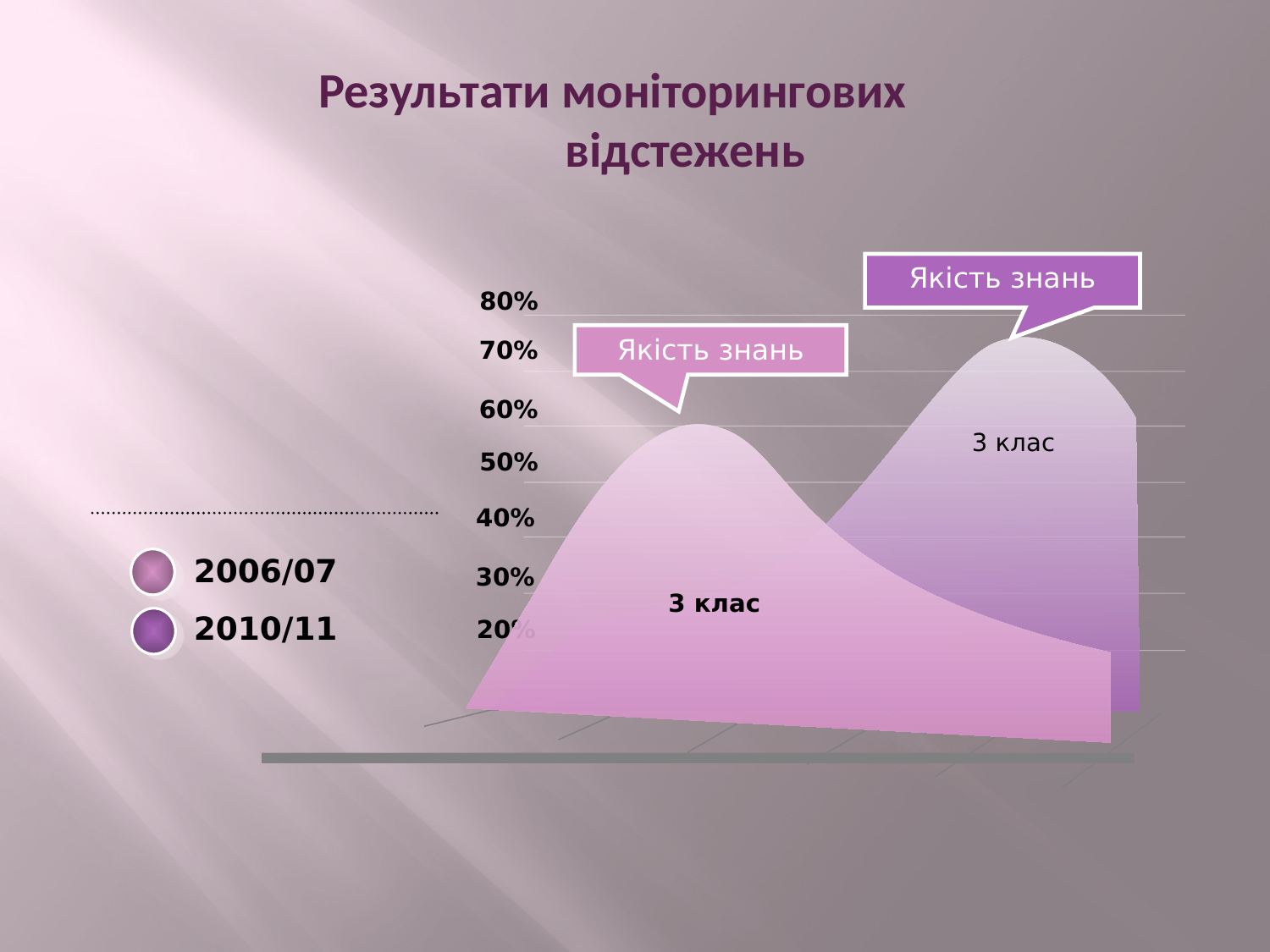

# Результати моніторингових відстежень
Якість знань
80%
70%
60%
50%
40%
30%
20%

Якість знань

 3 клас

2006/07

 3 клас
2010/11